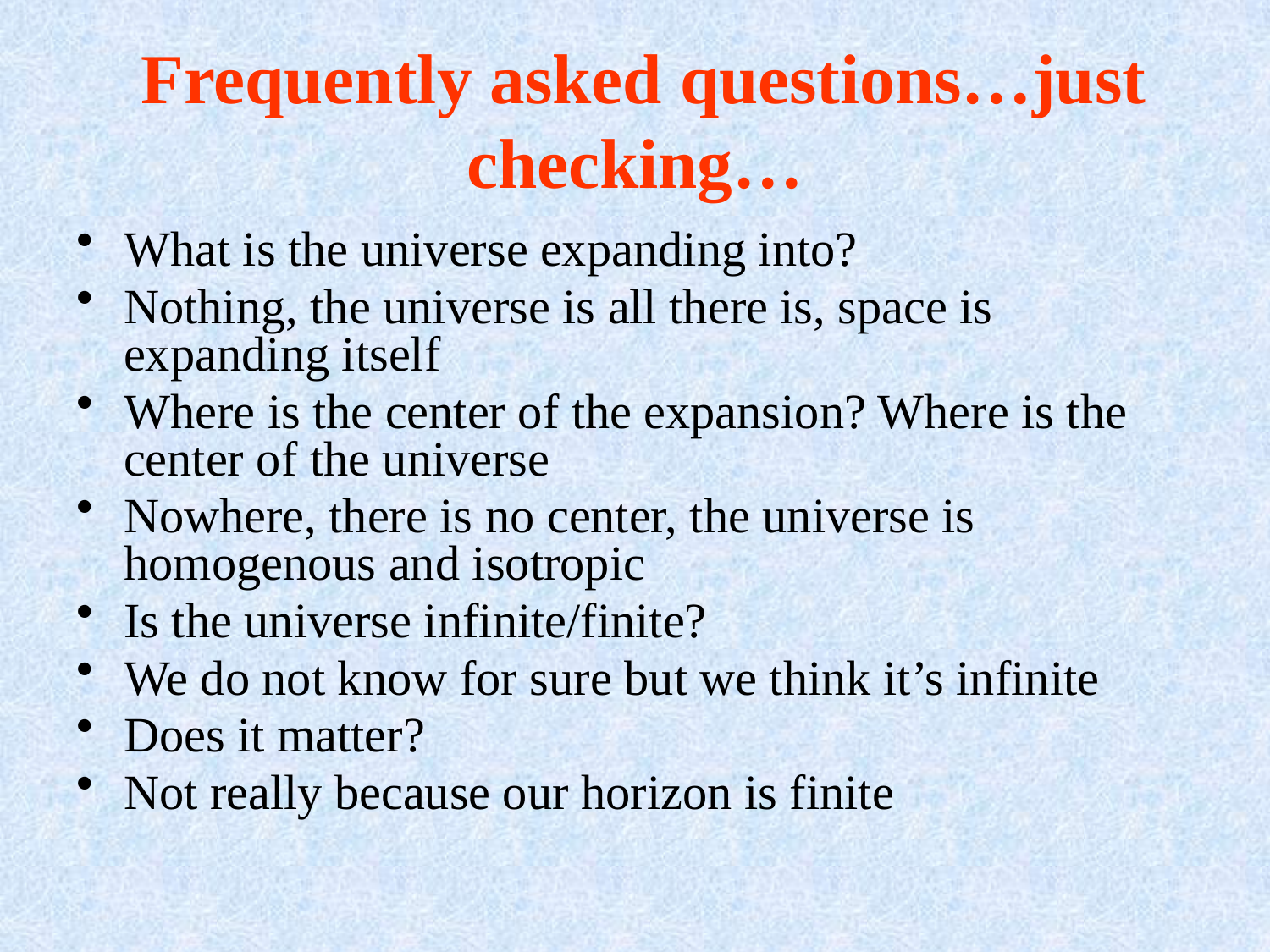

# Frequently asked questions…just checking…
What is the universe expanding into?
Nothing, the universe is all there is, space is expanding itself
Where is the center of the expansion? Where is the center of the universe
Nowhere, there is no center, the universe is homogenous and isotropic
Is the universe infinite/finite?
We do not know for sure but we think it’s infinite
Does it matter?
Not really because our horizon is finite